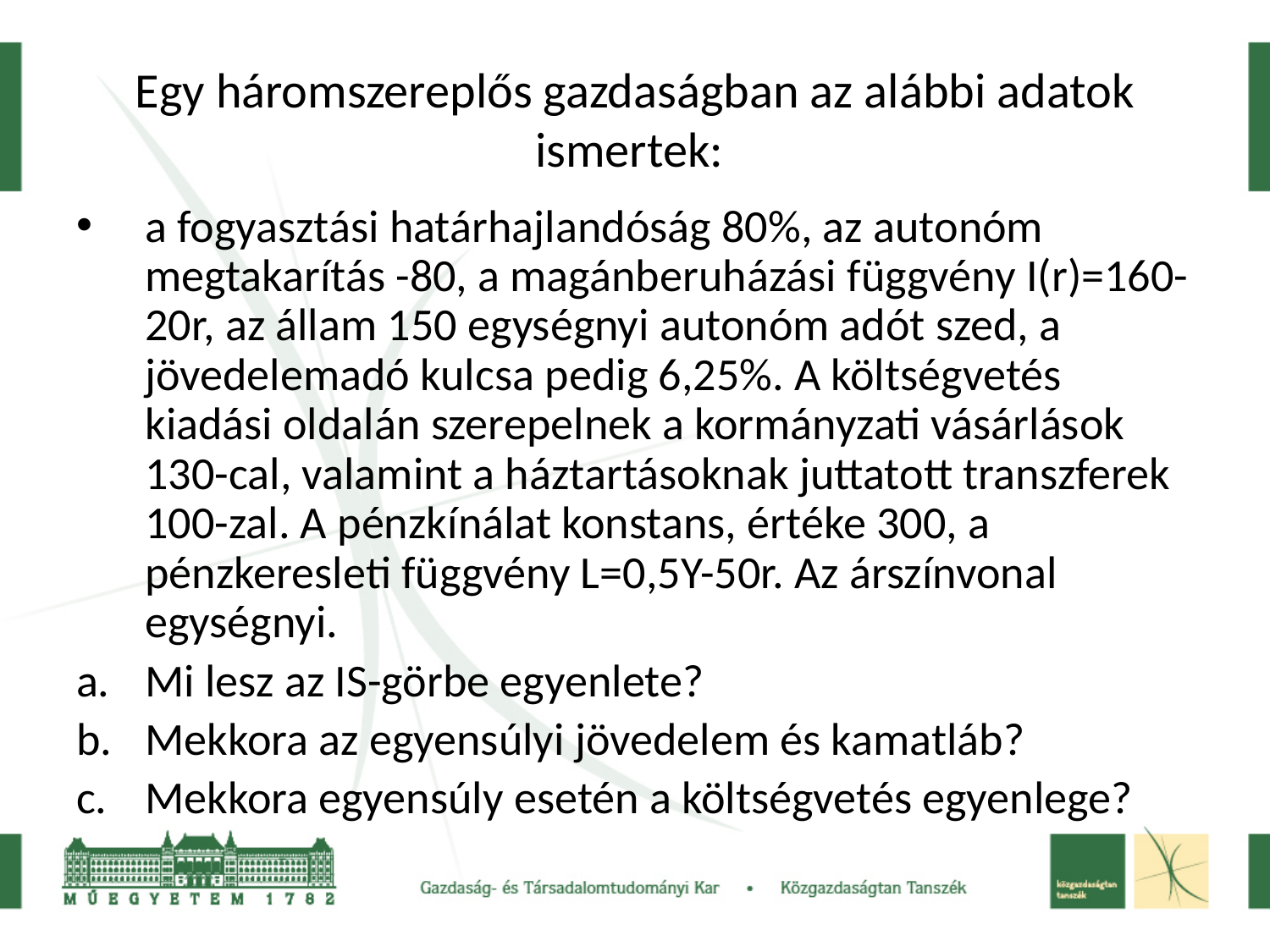

# Egy háromszereplős gazdaságban az alábbi adatok ismertek:
a fogyasztási határhajlandóság 80%, az autonóm megtakarítás -80, a magánberuházási függvény I(r)=160-20r, az állam 150 egységnyi autonóm adót szed, a jövedelemadó kulcsa pedig 6,25%. A költségvetés kiadási oldalán szerepelnek a kormányzati vásárlások 130-cal, valamint a háztartásoknak juttatott transzferek 100-zal. A pénzkínálat konstans, értéke 300, a pénzkeresleti függvény L=0,5Y-50r. Az árszínvonal egységnyi.
Mi lesz az IS-görbe egyenlete?
Mekkora az egyensúlyi jövedelem és kamatláb?
Mekkora egyensúly esetén a költségvetés egyenlege?